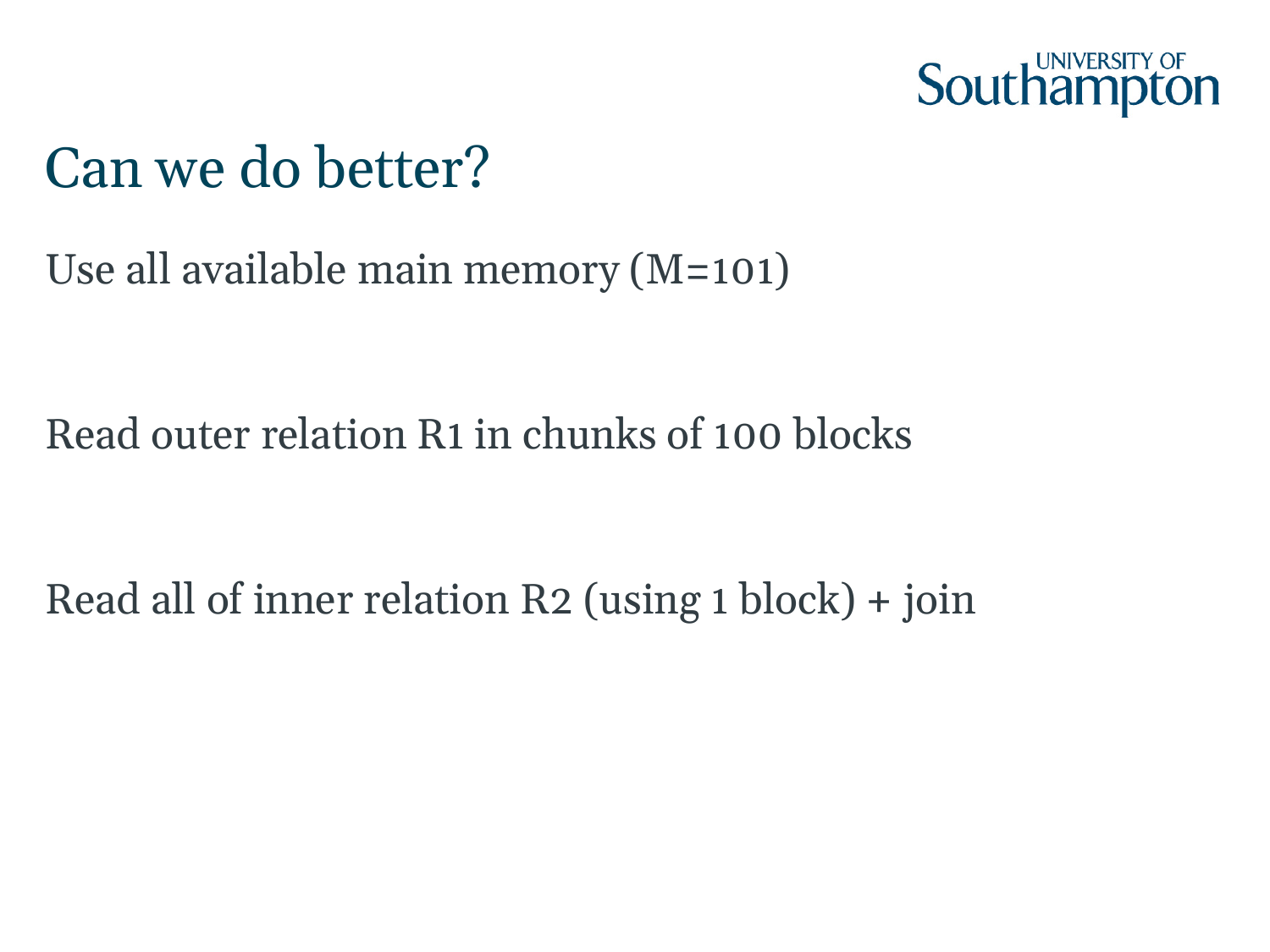

# Can we do better?
Use all available main memory (M=101)

Read outer relation R1 in chunks of 100 blocks

Read all of inner relation R2 (using 1 block) + join